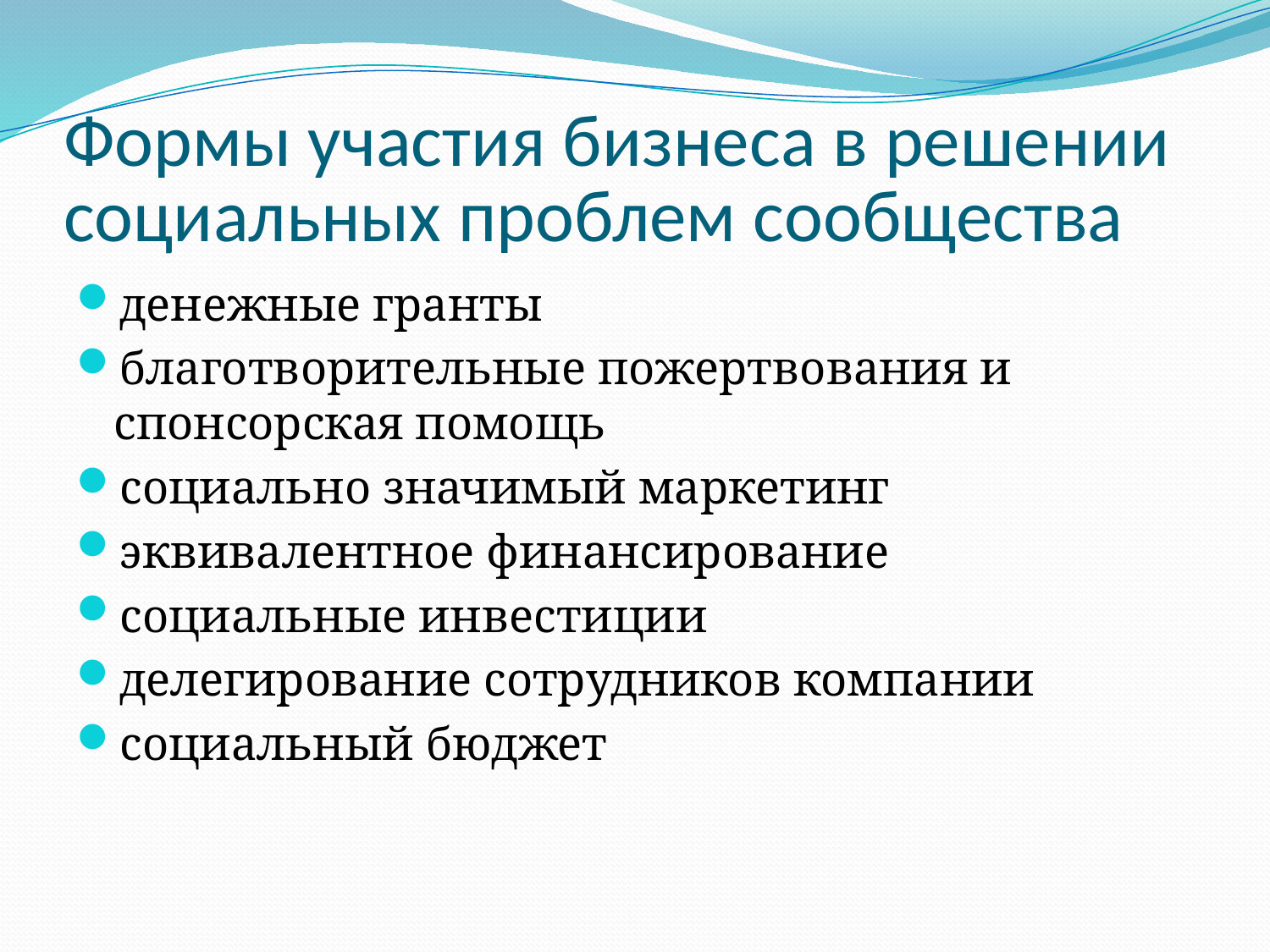

# Формы участия бизнеса в решении социальных проблем сообщества
денежные гранты
благотворительные пожертвования и спонсорская помощь
социально значимый маркетинг
эквивалентное финансирование
социальные инвестиции
делегирование сотрудников компании
социальный бюджет